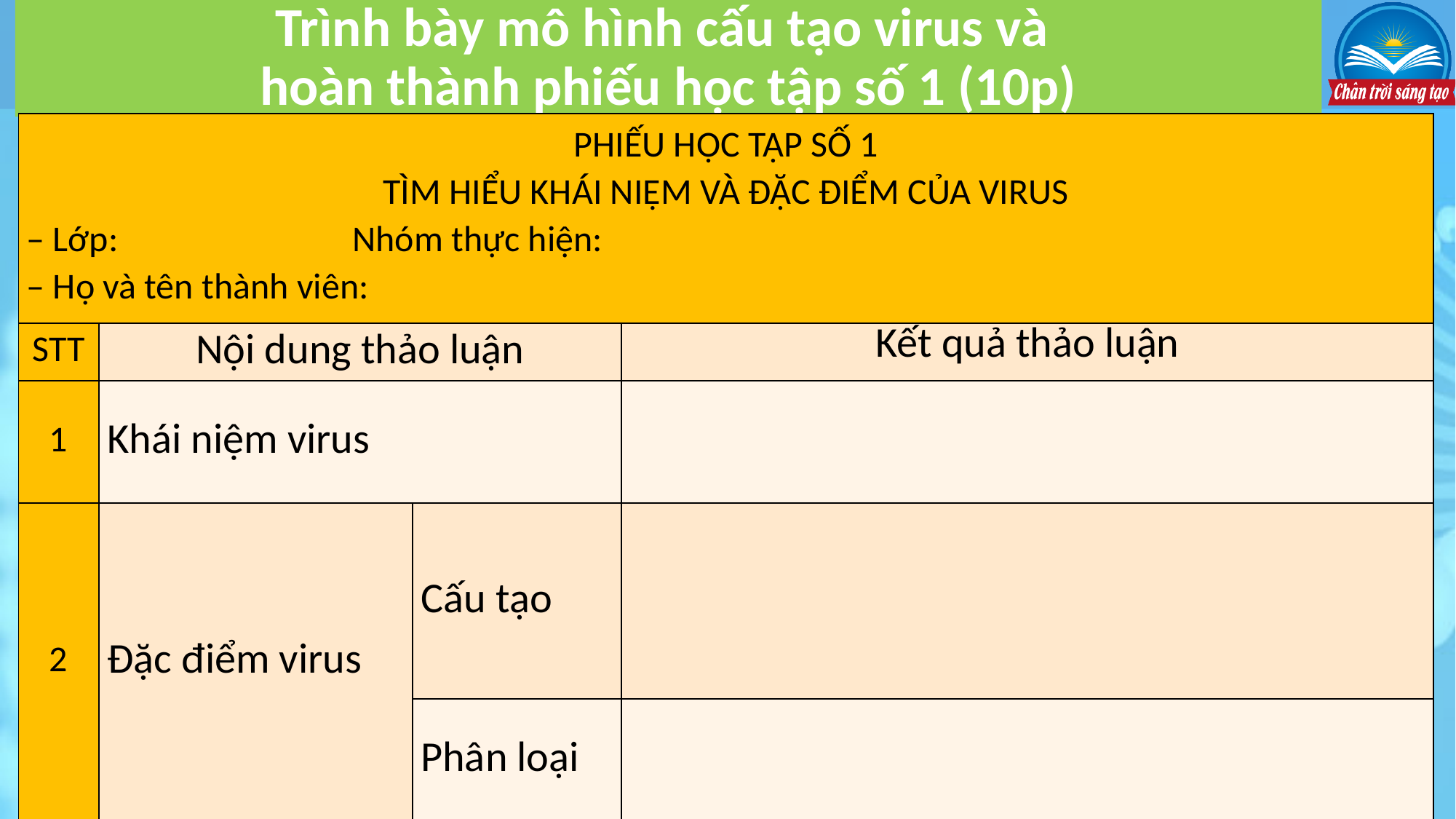

Trình bày mô hình cấu tạo virus và
hoàn thành phiếu học tập số 1 (10p)
| PHIẾU HỌC TẬP SỐ 1 TÌM HIỂU KHÁI NIỆM VÀ ĐẶC ĐIỂM CỦA VIRUS – Lớp: Nhóm thực hiện: – Họ và tên thành viên: |  |  |  |
| --- | --- | --- | --- |
| STT | Nội dung thảo luận |  | Kết quả thảo luận |
| 1 | Khái niệm virus |  |  |
| 2 | Đặc điểm virus | Cấu tạo |  |
|  |  | Phân loại |  |